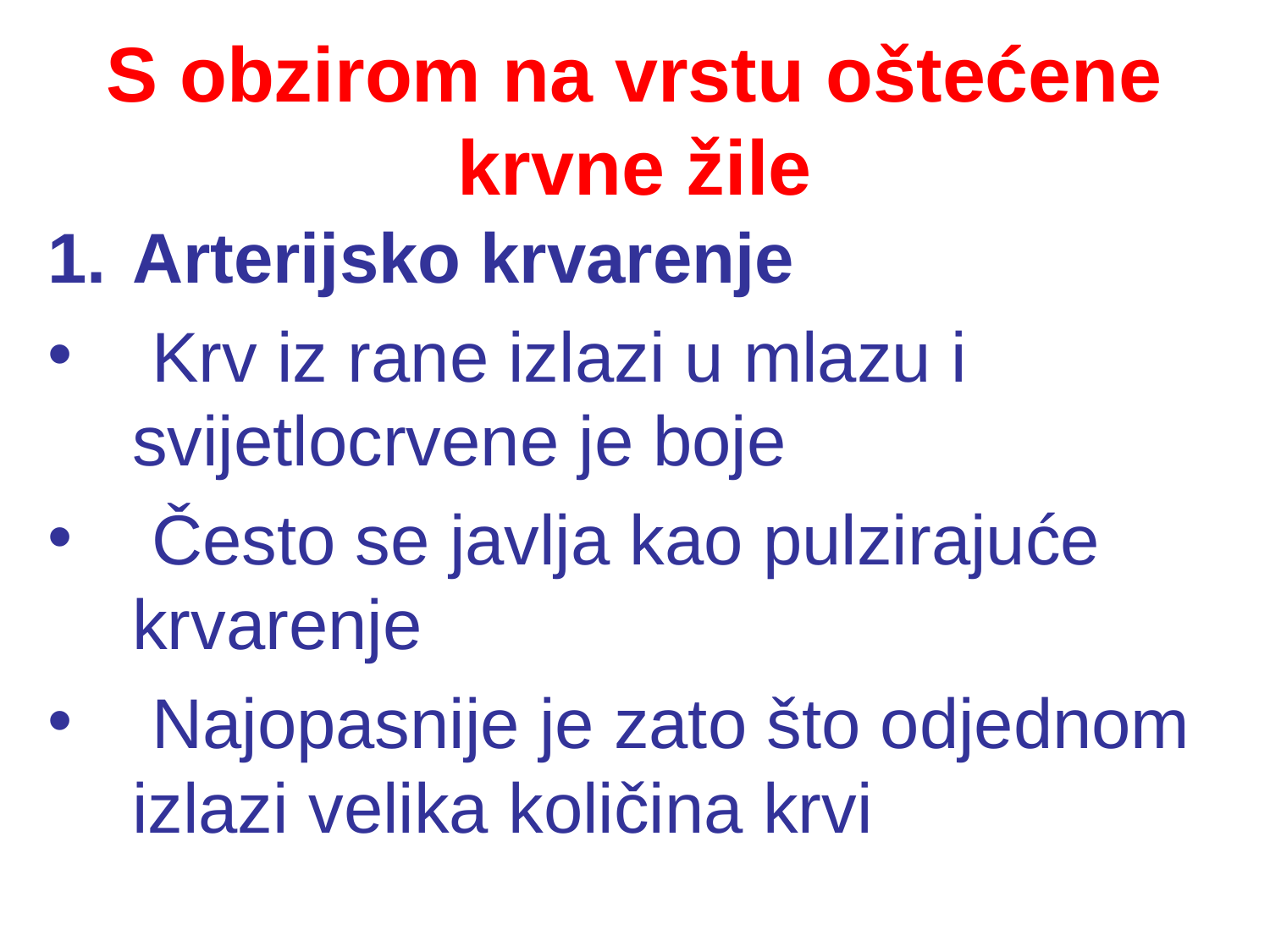

# S obzirom na vrstu oštećene krvne žile
Arterijsko krvarenje
 Krv iz rane izlazi u mlazu i svijetlocrvene je boje
 Često se javlja kao pulzirajuće krvarenje
 Najopasnije je zato što odjednom izlazi velika količina krvi